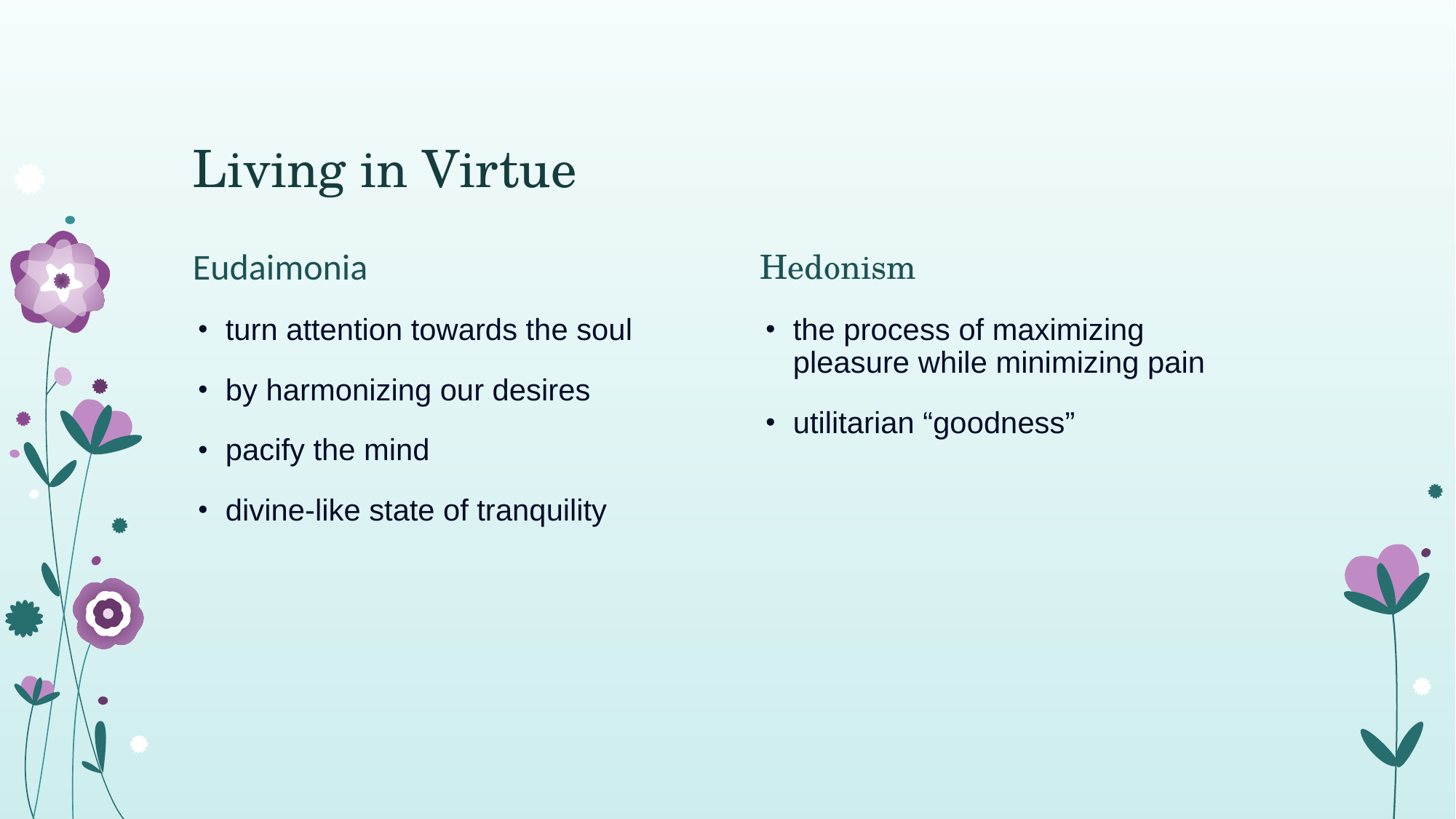

# Living in Virtue
Eudaimonia
Hedonism
turn attention towards the soul
by harmonizing our desires
pacify the mind
divine-like state of tranquility
the process of maximizing pleasure while minimizing pain
utilitarian “goodness”